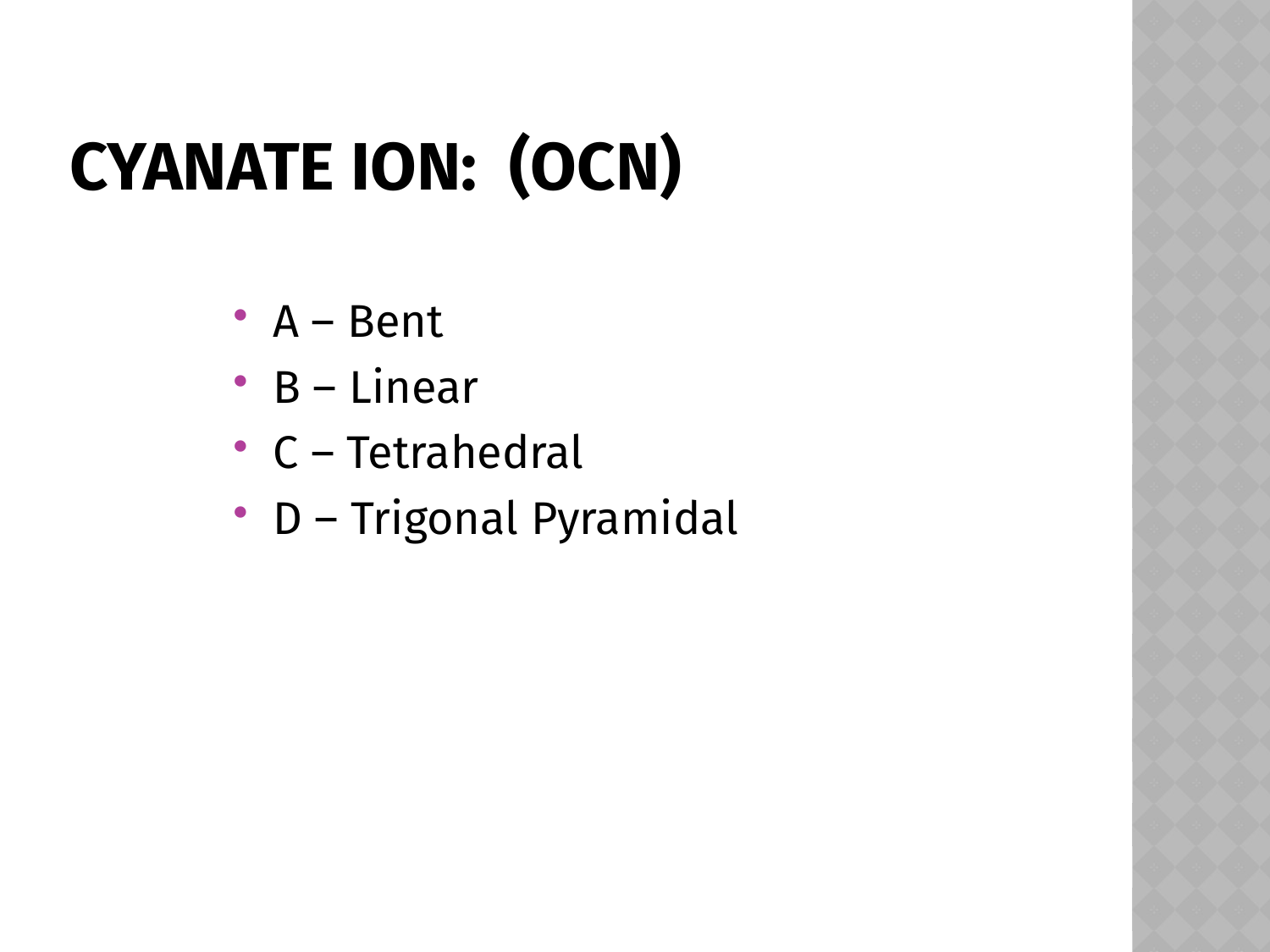

# Cyanate ion:  (OCN)
A – Bent
B – Linear
C – Tetrahedral
D – Trigonal Pyramidal